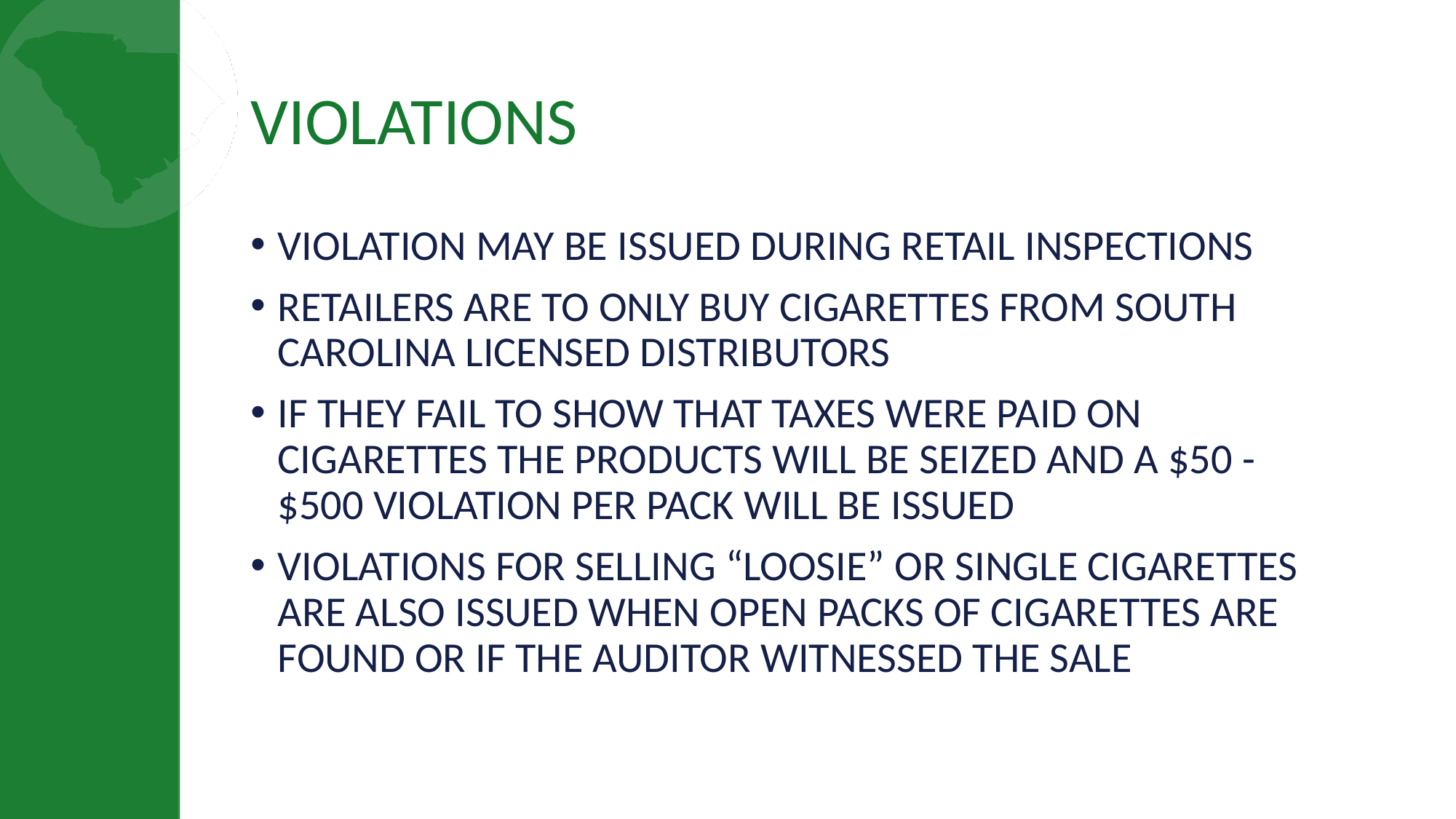

# VIOLATIONS
VIOLATION MAY BE ISSUED DURING RETAIL INSPECTIONS
RETAILERS ARE TO ONLY BUY CIGARETTES FROM SOUTH CAROLINA LICENSED DISTRIBUTORS
IF THEY FAIL TO SHOW THAT TAXES WERE PAID ON CIGARETTES THE PRODUCTS WILL BE SEIZED AND A $50 - $500 VIOLATION PER PACK WILL BE ISSUED
VIOLATIONS FOR SELLING “LOOSIE” OR SINGLE CIGARETTES ARE ALSO ISSUED WHEN OPEN PACKS OF CIGARETTES ARE FOUND OR IF THE AUDITOR WITNESSED THE SALE